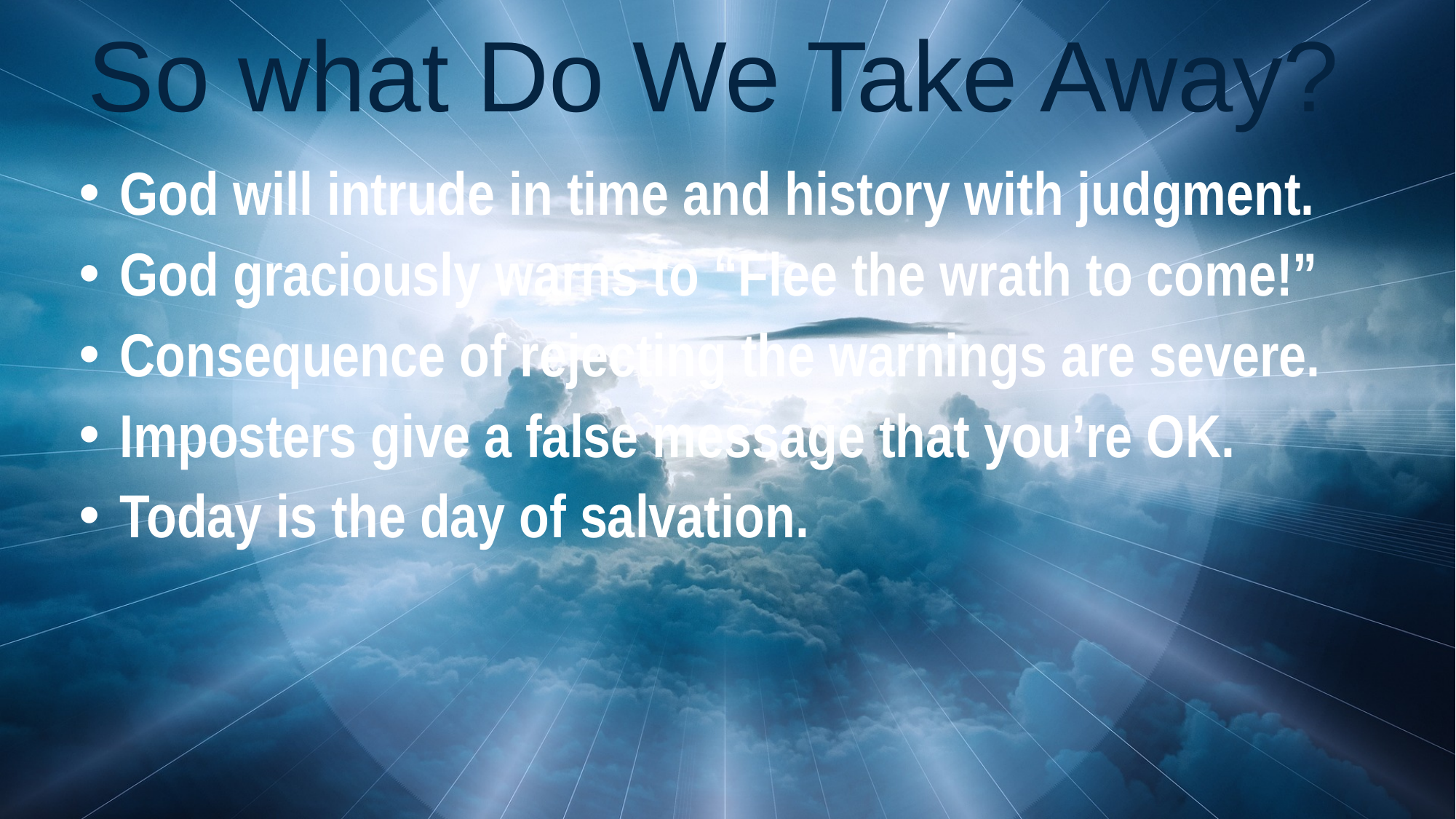

# So what Do We Take Away?
God will intrude in time and history with judgment.
God graciously warns to “Flee the wrath to come!”
Consequence of rejecting the warnings are severe.
Imposters give a false message that you’re OK.
Today is the day of salvation.